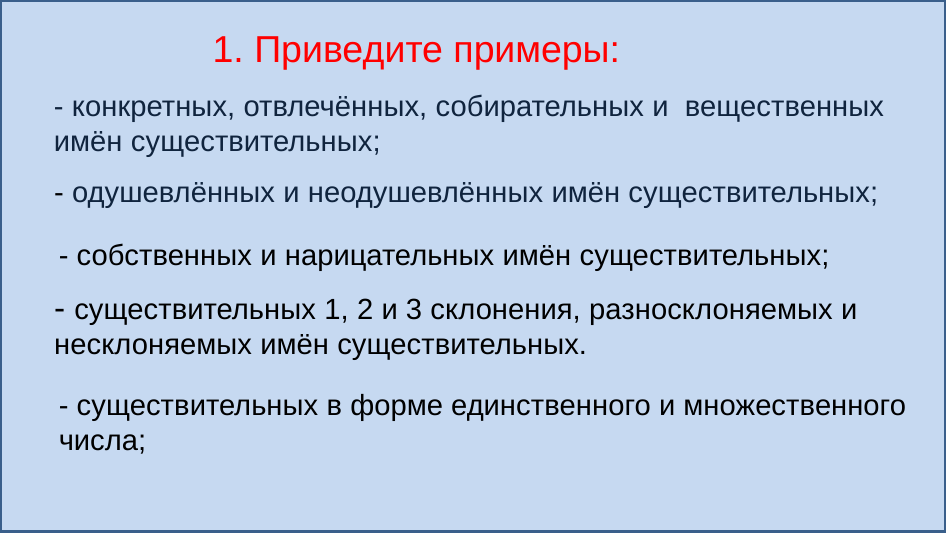

1. Приведите примеры:
- конкретных, отвлечённых, собирательных и  вещественных
имён существительных;
- одушевлённых и неодушевлённых имён существительных;
- собственных и нарицательных имён существительных;
- существительных 1, 2 и 3 склонения, разносклоняемых и несклоняемых имён существительных.
- существительных в форме единственного и множественного
числа;